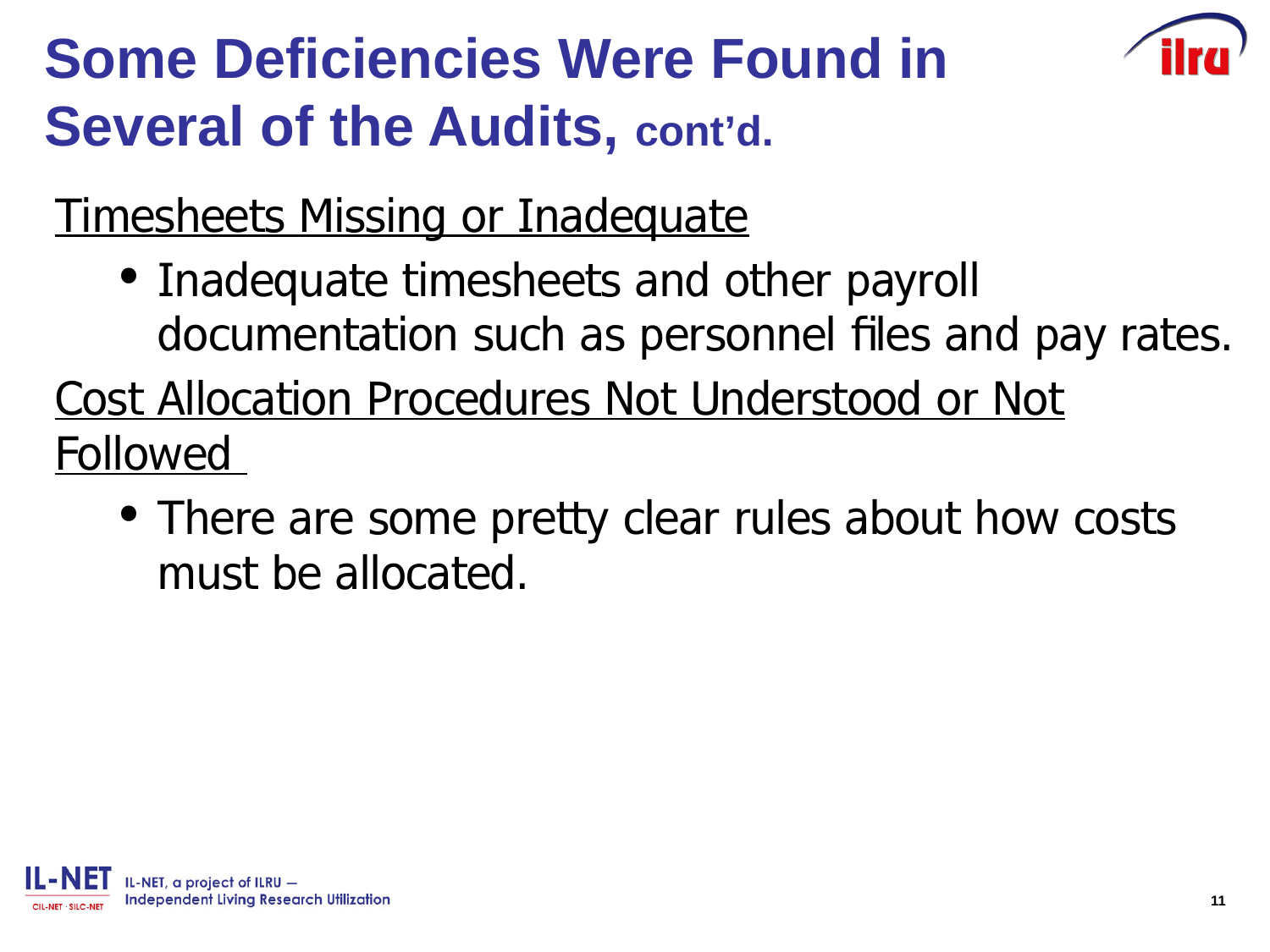

# Some Deficiencies Were Found in Several of the Audits, cont’d.
Timesheets Missing or Inadequate
Inadequate timesheets and other payroll documentation such as personnel files and pay rates.
Cost Allocation Procedures Not Understood or Not Followed
There are some pretty clear rules about how costs must be allocated.